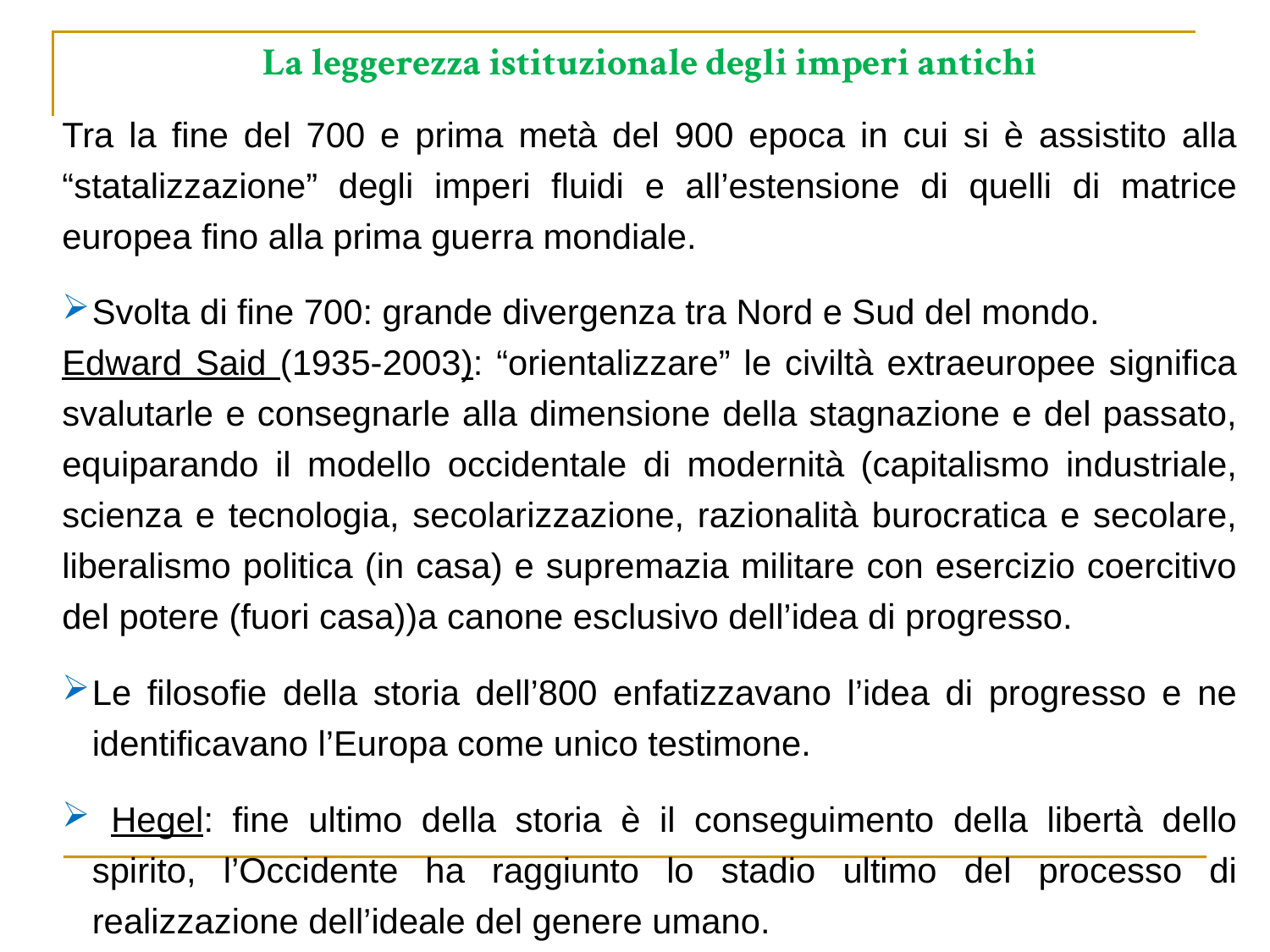

La leggerezza istituzionale degli imperi antichi

Tra la fine del 700 e prima metà del 900 epoca in cui si è assistito alla “statalizzazione” degli imperi fluidi e all’estensione di quelli di matrice europea fino alla prima guerra mondiale.

Svolta di fine 700: grande divergenza tra Nord e Sud del mondo.
Edward Said (1935-2003): “orientalizzare” le civiltà extraeuropee significa svalutarle e consegnarle alla dimensione della stagnazione e del passato, equiparando il modello occidentale di modernità (capitalismo industriale, scienza e tecnologia, secolarizzazione, razionalità burocratica e secolare, liberalismo politica (in casa) e supremazia militare con esercizio coercitivo del potere (fuori casa))a canone esclusivo dell’idea di progresso.

Le filosofie della storia dell’800 enfatizzavano l’idea di progresso e ne identificavano l’Europa come unico testimone.

 Hegel: fine ultimo della storia è il conseguimento della libertà dello spirito, l’Occidente ha raggiunto lo stadio ultimo del processo di realizzazione dell’ideale del genere umano.